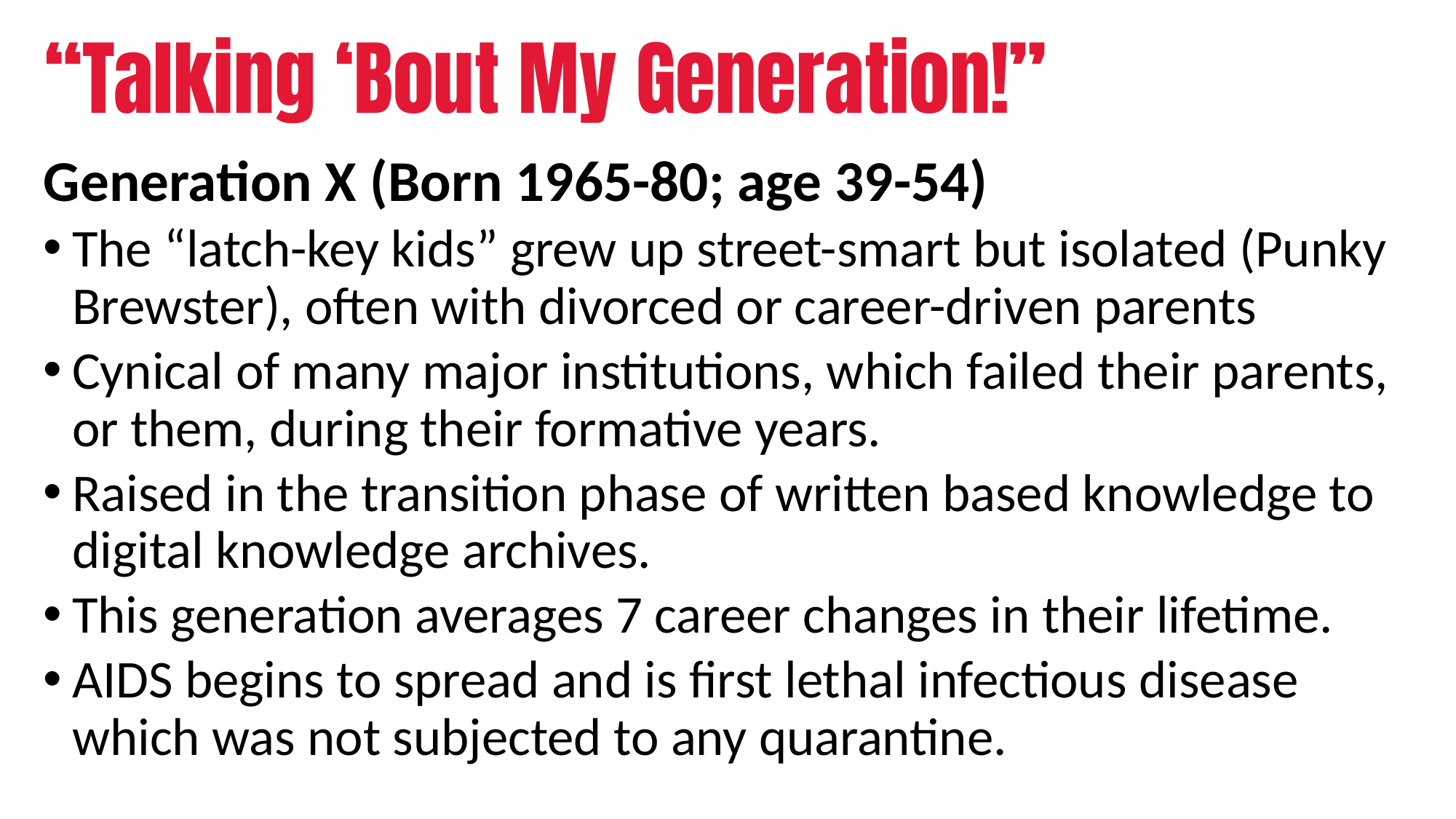

# “Talking ‘Bout My Generation!”
Generation X (Born 1965-80; age 39-54)
The “latch-key kids” grew up street-smart but isolated (Punky Brewster), often with divorced or career-driven parents
Cynical of many major institutions, which failed their parents, or them, during their formative years.
Raised in the transition phase of written based knowledge to digital knowledge archives.
This generation averages 7 career changes in their lifetime.
AIDS begins to spread and is first lethal infectious disease which was not subjected to any quarantine.